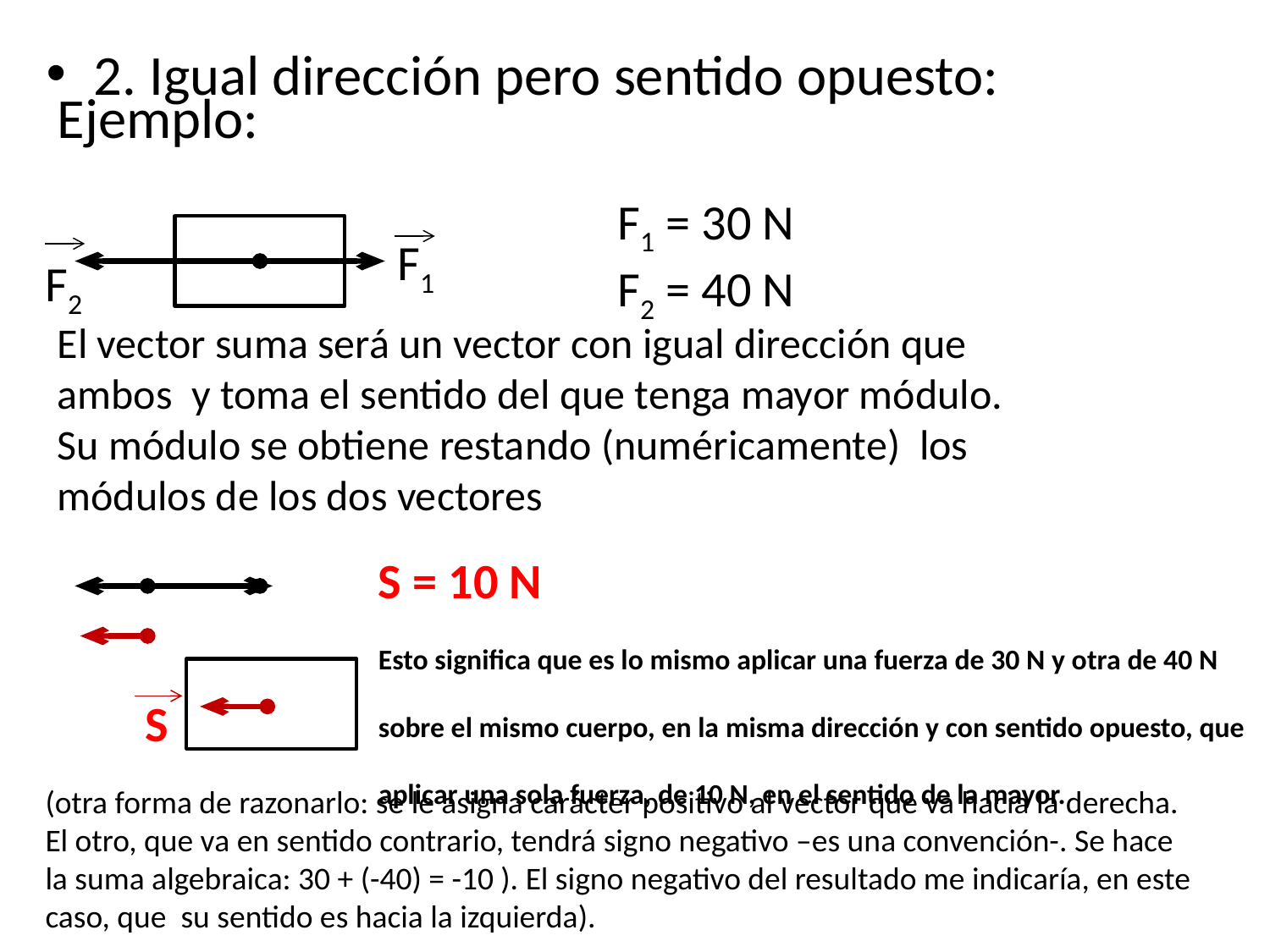

2. Igual dirección pero sentido opuesto:
Ejemplo:

El vector suma será un vector con igual dirección que ambos  y toma el sentido del que tenga mayor módulo. Su módulo se obtiene restando (numéricamente)  los módulos de los dos vectores
F1 = 30 N
F2 = 40 N

F1
F2
S = 10 N
Esto significa que es lo mismo aplicar una fuerza de 30 N y otra de 40 N sobre el mismo cuerpo, en la misma dirección y con sentido opuesto, que aplicar una sola fuerza, de 10 N, en el sentido de la mayor.

S
(otra forma de razonarlo: se le asigna carácter positivo al vector que va hacia la derecha. El otro, que va en sentido contrario, tendrá signo negativo –es una convención-. Se hace la suma algebraica: 30 + (-40) = -10 ). El signo negativo del resultado me indicaría, en este caso, que  su sentido es hacia la izquierda).